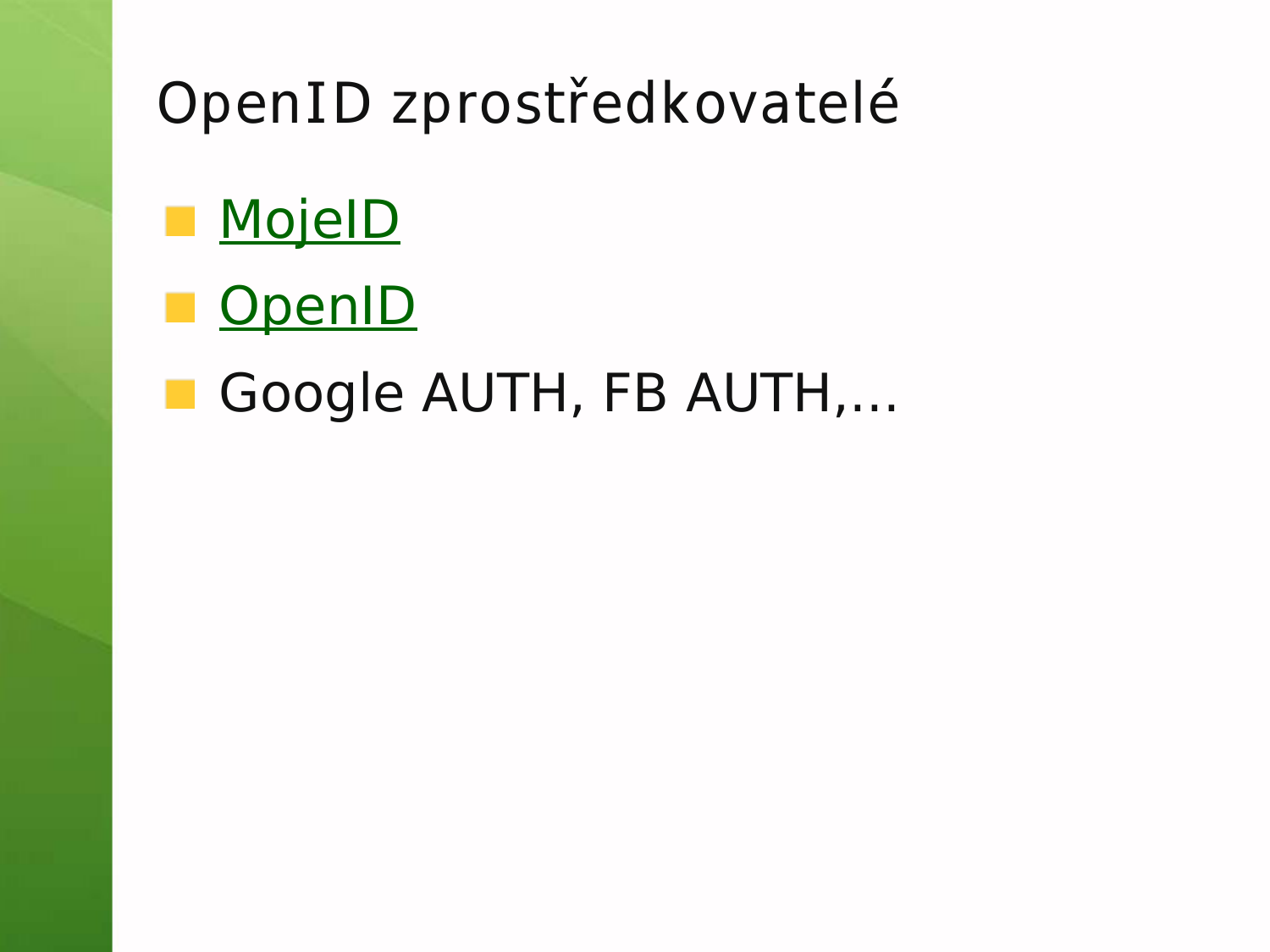

# OpenID zprostředkovatelé
MojeID
OpenID
Google AUTH, FB AUTH,...